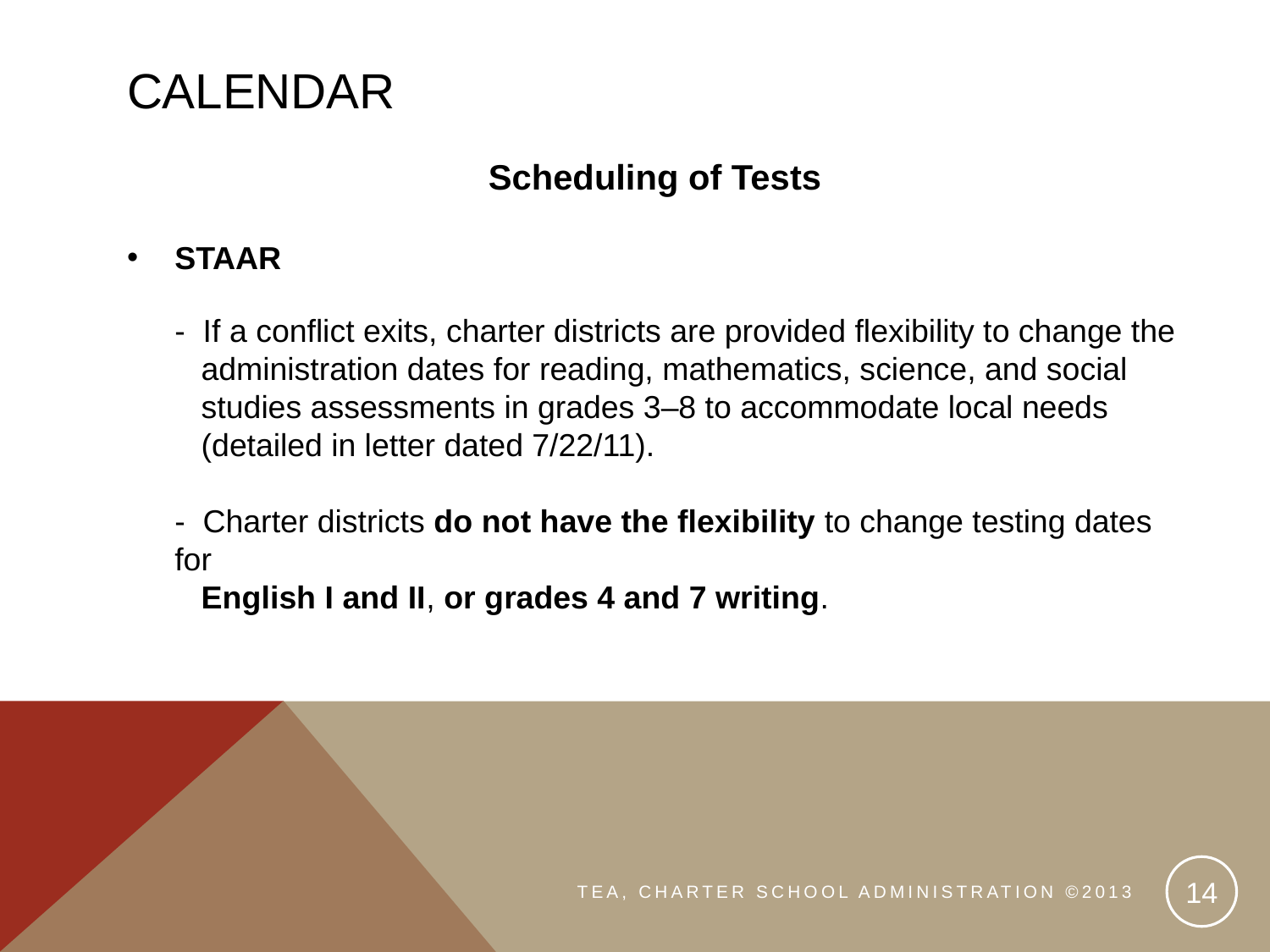

# calendar
Scheduling of Tests

STAAR

	-  If a conflict exits, charter districts are provided flexibility to change the
	   administration dates for reading, mathematics, science, and social
 	   studies assessments in grades 3‒8 to accommodate local needs
   	   (detailed in letter dated 7/22/11).

	-  Charter districts do not have the flexibility to change testing dates for
	   English I and II, or grades 4 and 7 writing.

14
TEA, CHARTER SCHOOL ADMINISTRATION ©2013